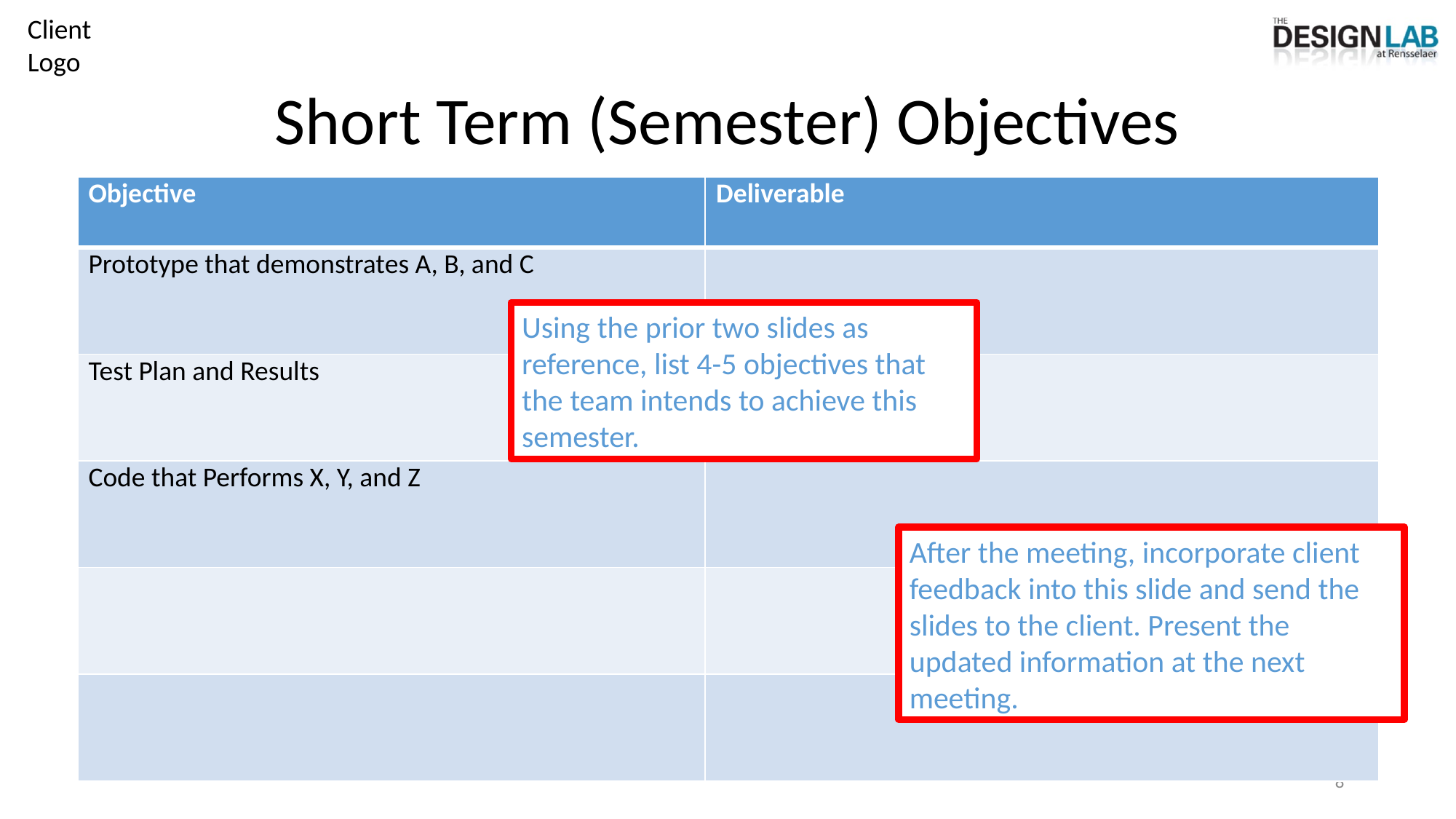

# Short Term (Semester) Objectives
| Objective | Deliverable |
| --- | --- |
| Prototype that demonstrates A, B, and C |  |
| Test Plan and Results |  |
| Code that Performs X, Y, and Z |  |
|  |  |
|  |  |
Using the prior two slides as reference, list 4-5 objectives that the team intends to achieve this semester.
After the meeting, incorporate client feedback into this slide and send the slides to the client. Present the updated information at the next meeting.
8